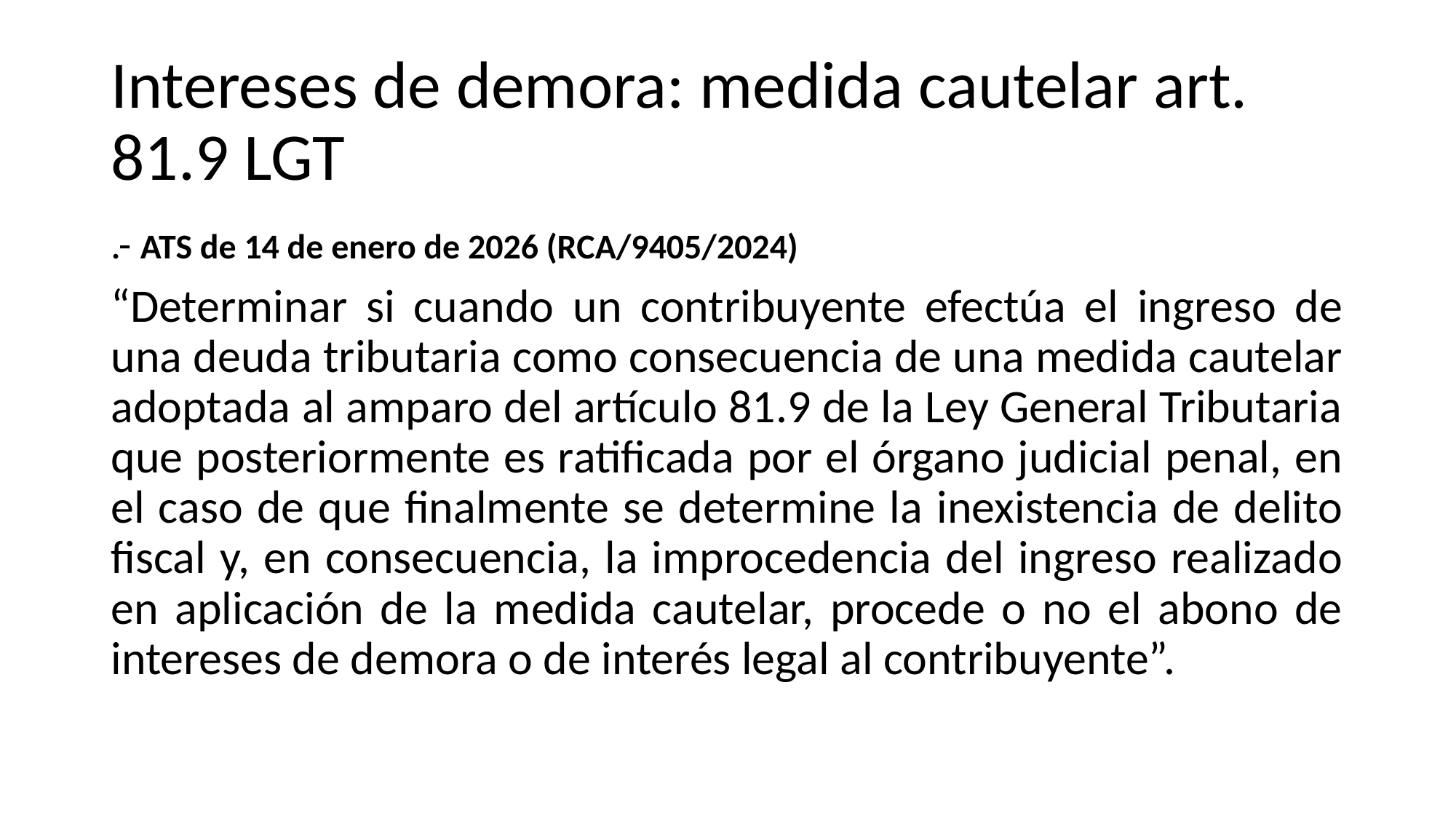

# Intereses de demora: medida cautelar art. 81.9 LGT
.- ATS de 14 de enero de 2026 (RCA/9405/2024)
“Determinar si cuando un contribuyente efectúa el ingreso de una deuda tributaria como consecuencia de una medida cautelar adoptada al amparo del artículo 81.9 de la Ley General Tributaria que posteriormente es ratificada por el órgano judicial penal, en el caso de que finalmente se determine la inexistencia de delito fiscal y, en consecuencia, la improcedencia del ingreso realizado en aplicación de la medida cautelar, procede o no el abono de intereses de demora o de interés legal al contribuyente”.